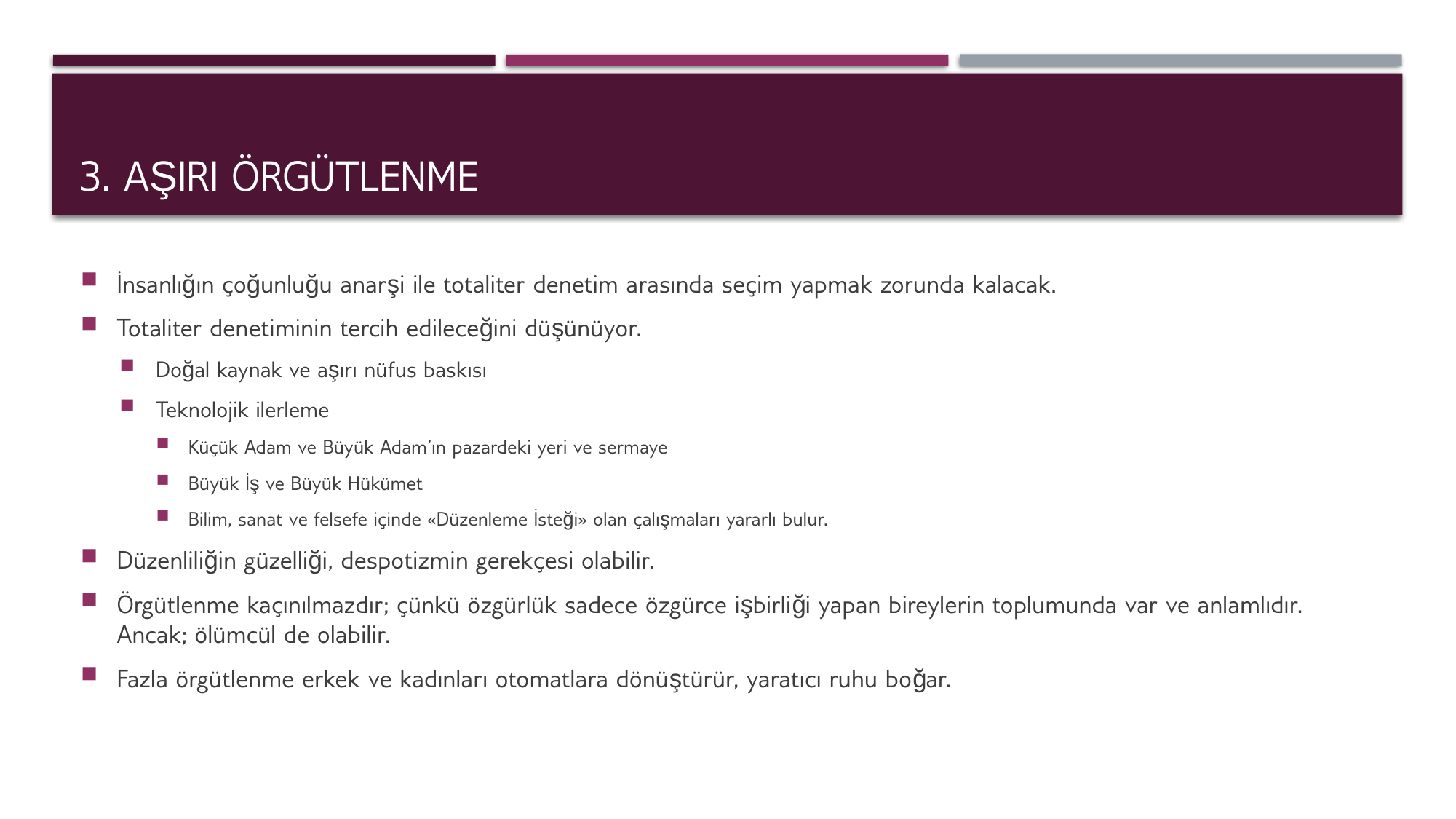

# 3. Aşırı Örgütlenme
İnsanlığın çoğunluğu anarşi ile totaliter denetim arasında seçim yapmak zorunda kalacak.
Totaliter denetiminin tercih edileceğini düşünüyor.
Doğal kaynak ve aşırı nüfus baskısı
Teknolojik ilerleme
Küçük Adam ve Büyük Adam’ın pazardeki yeri ve sermaye
Büyük İş ve Büyük Hükümet
Bilim, sanat ve felsefe içinde «Düzenleme İsteği» olan çalışmaları yararlı bulur.
Düzenliliğin güzelliği, despotizmin gerekçesi olabilir.
Örgütlenme kaçınılmazdır; çünkü özgürlük sadece özgürce işbirliği yapan bireylerin toplumunda var ve anlamlıdır. Ancak; ölümcül de olabilir.
Fazla örgütlenme erkek ve kadınları otomatlara dönüştürür, yaratıcı ruhu boğar.